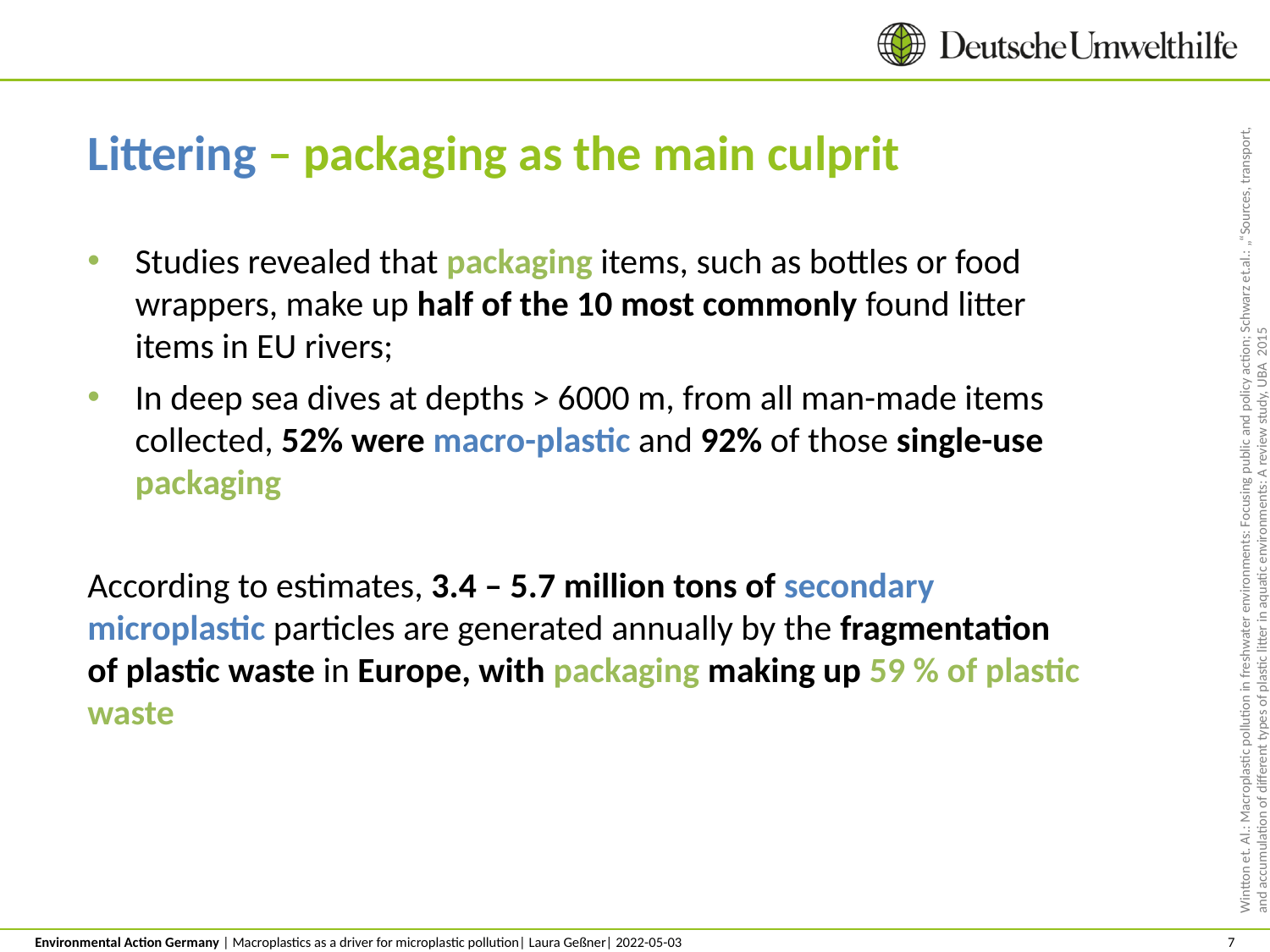

Littering – packaging as the main culprit
Studies revealed that packaging items, such as bottles or food wrappers, make up half of the 10 most commonly found litter items in EU rivers;
In deep sea dives at depths > 6000 m, from all man-made items collected, 52% were macro-plastic and 92% of those single-use packaging

According to estimates, 3.4 – 5.7 million tons of secondary microplastic particles are generated annually by the fragmentation of plastic waste in Europe, with packaging making up 59 % of plastic waste

Wintton et. Al.: Macroplastic pollution in freshwater environments: Focusing public and policy action; Schwarz et.al.: „“Sources, transport, and accumulation of different types of plastic litter in aquatic environments: A review study, UBA  2015